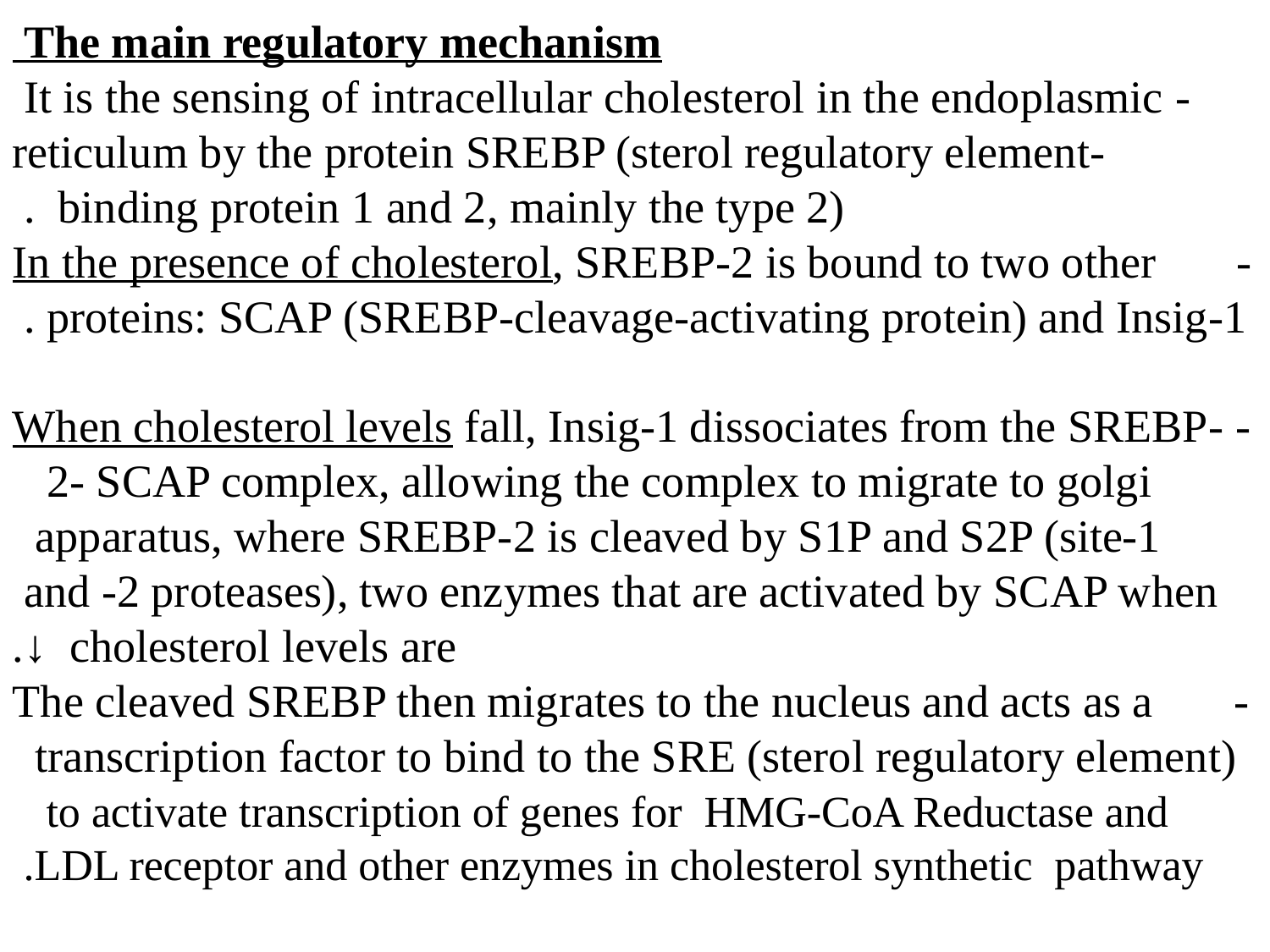

The main regulatory mechanism
- It is the sensing of intracellular cholesterol in the endoplasmic
   reticulum by the protein SREBP (sterol regulatory element-             binding protein 1 and 2, mainly the type 2).
- In the presence of cholesterol, SREBP-2 is bound to two other        proteins: SCAP (SREBP-cleavage-activating protein) and Insig-1.

- When cholesterol levels fall, Insig-1 dissociates from the SREBP-    2- SCAP complex, allowing the complex to migrate to golgi            apparatus, where SREBP-2 is cleaved by S1P and S2P (site-1          and -2 proteases), two enzymes that are activated by SCAP when     cholesterol levels are ↓.
- The cleaved SREBP then migrates to the nucleus and acts as a         transcription factor to bind to the SRE (sterol regulatory element)    to activate transcription of genes for  HMG-CoA Reductase and
   LDL receptor and other enzymes in cholesterol synthetic  pathway.